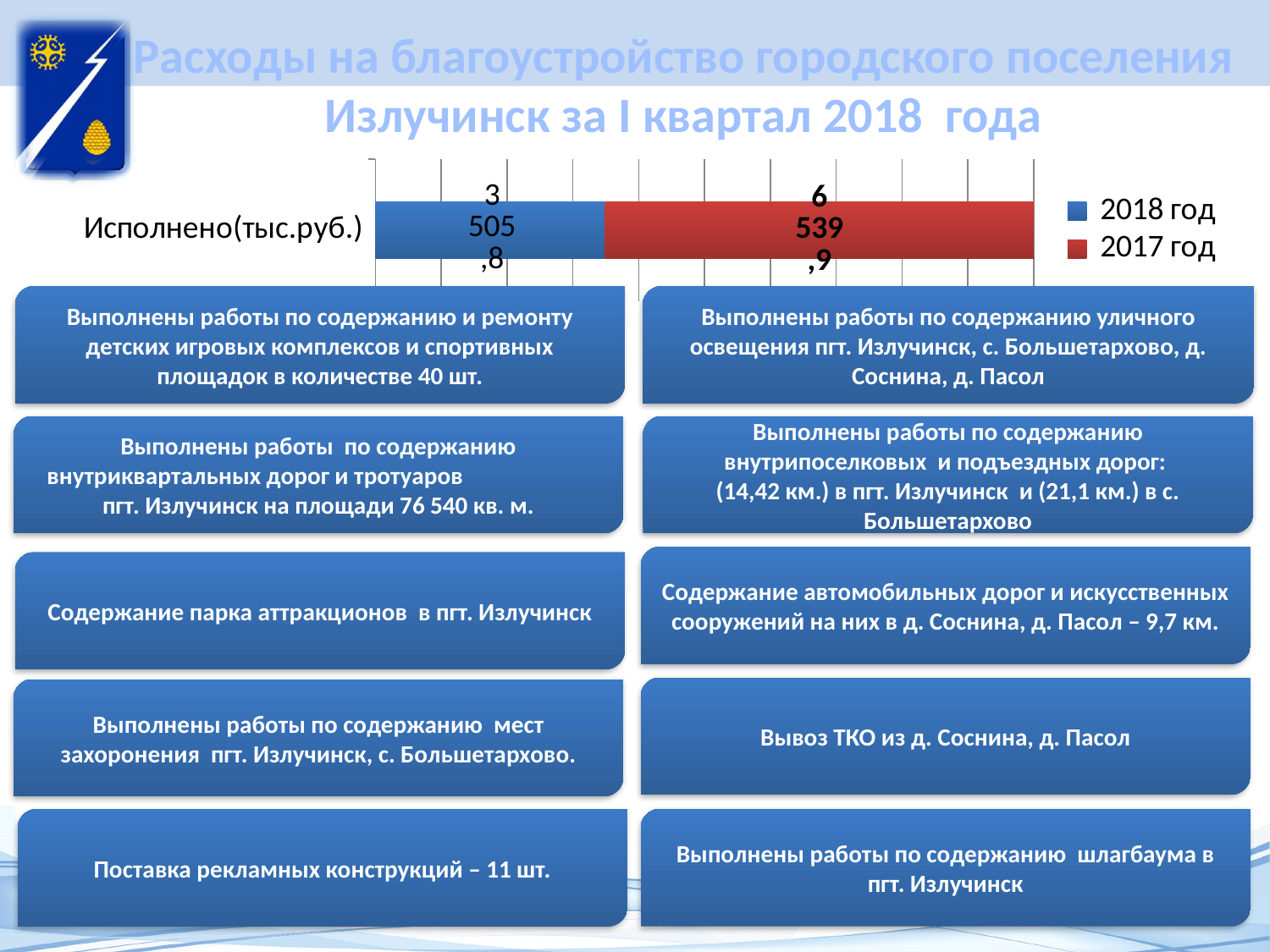

# Расходы на благоустройство городского поселения Излучинск за I квартал 2018  года

### Chart

| Category |  2018 год |  2017 год |
|---|---|---|
| Исполнено(тыс.руб.) | 3505.8 | 6539.9 |
Выполнены работы по содержанию и ремонту детских игровых комплексов и спортивных площадок в количестве 40 шт.
Выполнены работы по содержанию уличного освещения пгт. Излучинск, с. Большетархово, д. Соснина, д. Пасол
Выполнены работы  по содержанию внутриквартальных дорог и тротуаров                        пгт. Излучинск на площади 76 540 кв. м.
Выполнены работы по содержанию внутрипоселковых  и подъездных дорог:
(14,42 км.) в пгт. Излучинск  и (21,1 км.) в с. Большетархово
Содержание автомобильных дорог и искусственных сооружений на них в д. Соснина, д. Пасол – 9,7 км.
Содержание парка аттракционов  в пгт. Излучинск
Вывоз ТКО из д. Соснина, д. Пасол
Выполнены работы по содержанию  мест захоронения  пгт. Излучинск, с. Большетархово.
Выполнены работы по содержанию  шлагбаума в пгт. Излучинск
Поставка рекламных конструкций – 11 шт.